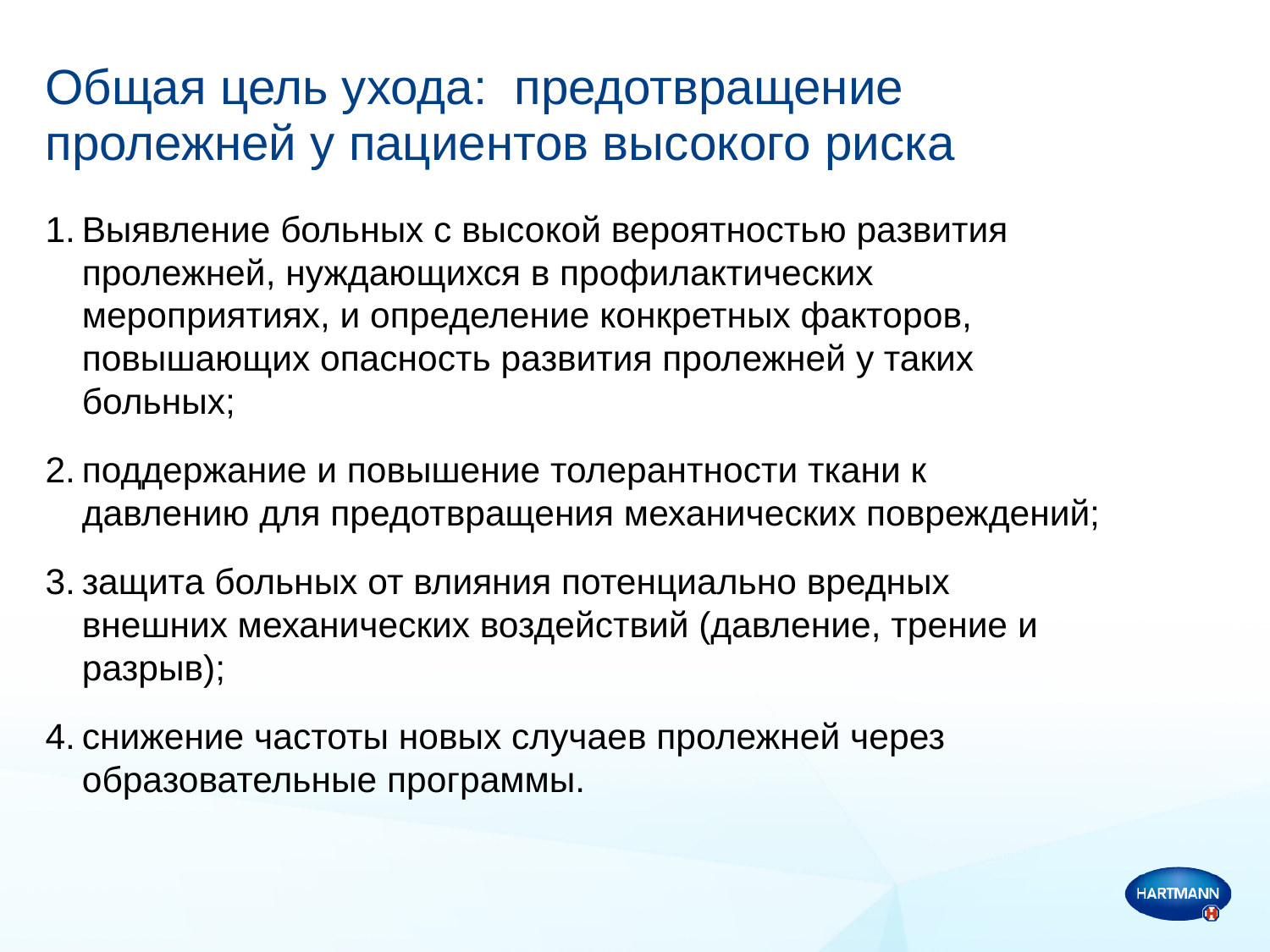

Общая цель ухода:  предотвращение пролежней у пациентов высокого риска
Выявление больных с высокой вероятностью развития пролежней, нуждающихся в профилактических мероприятиях, и определение конкретных факторов, повышающих опасность развития пролежней у таких больных;
поддержание и повышение толерантности ткани к давлению для предотвращения механических повреждений;
защита больных от влияния потенциально вредных внешних механических воздействий (давление, трение и разрыв);
снижение частоты новых случаев пролежней через образовательные программы.